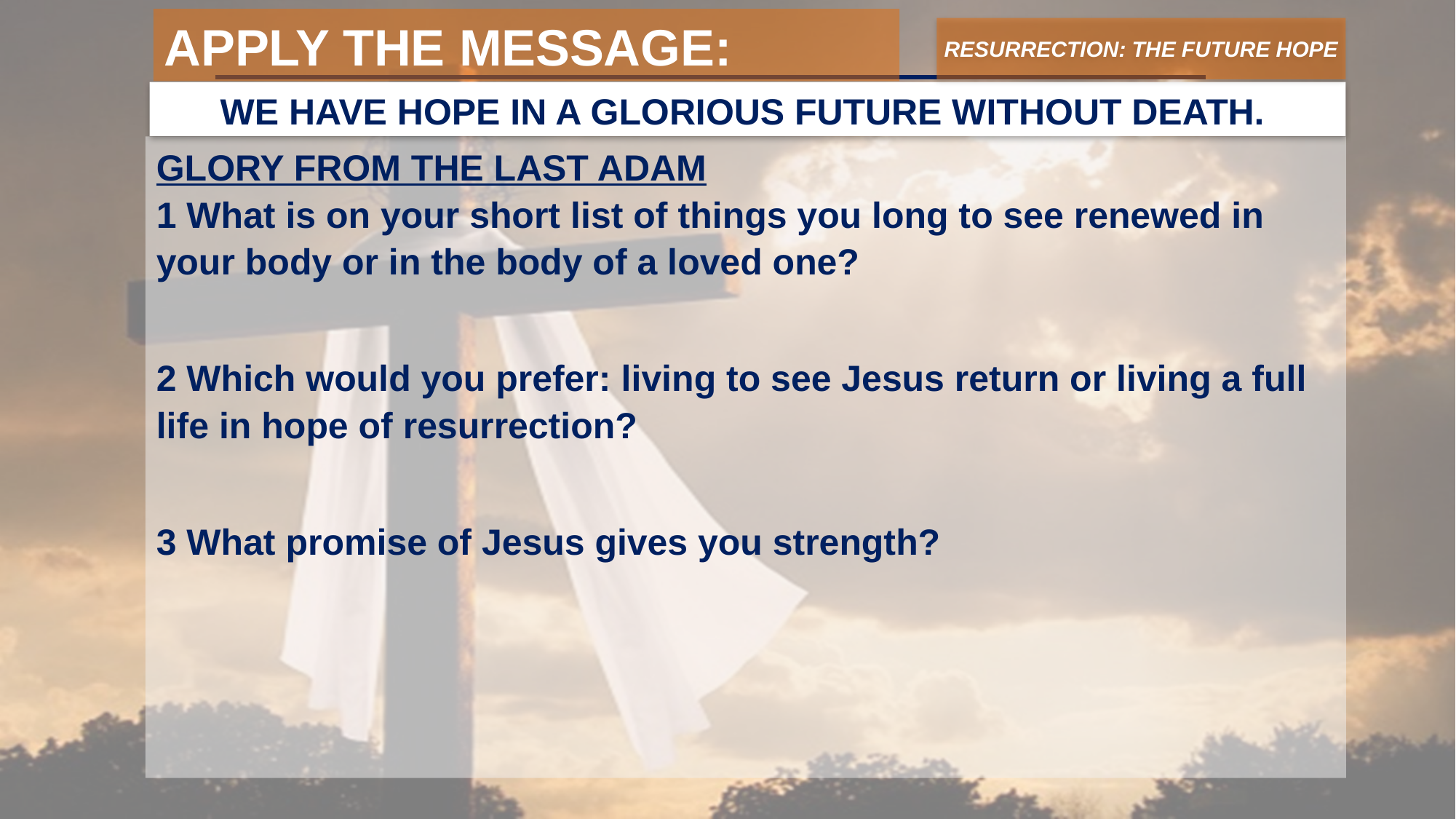

Apply the Message:
RESURRECTION: THE FUTURE HOPE
We have hope in a glorious future without death.
GLORY FROM THE LAST ADAM
1 What is on your short list of things you long to see renewed in your body or in the body of a loved one?

2 Which would you prefer: living to see Jesus return or living a full life in hope of resurrection?

3 What promise of Jesus gives you strength?